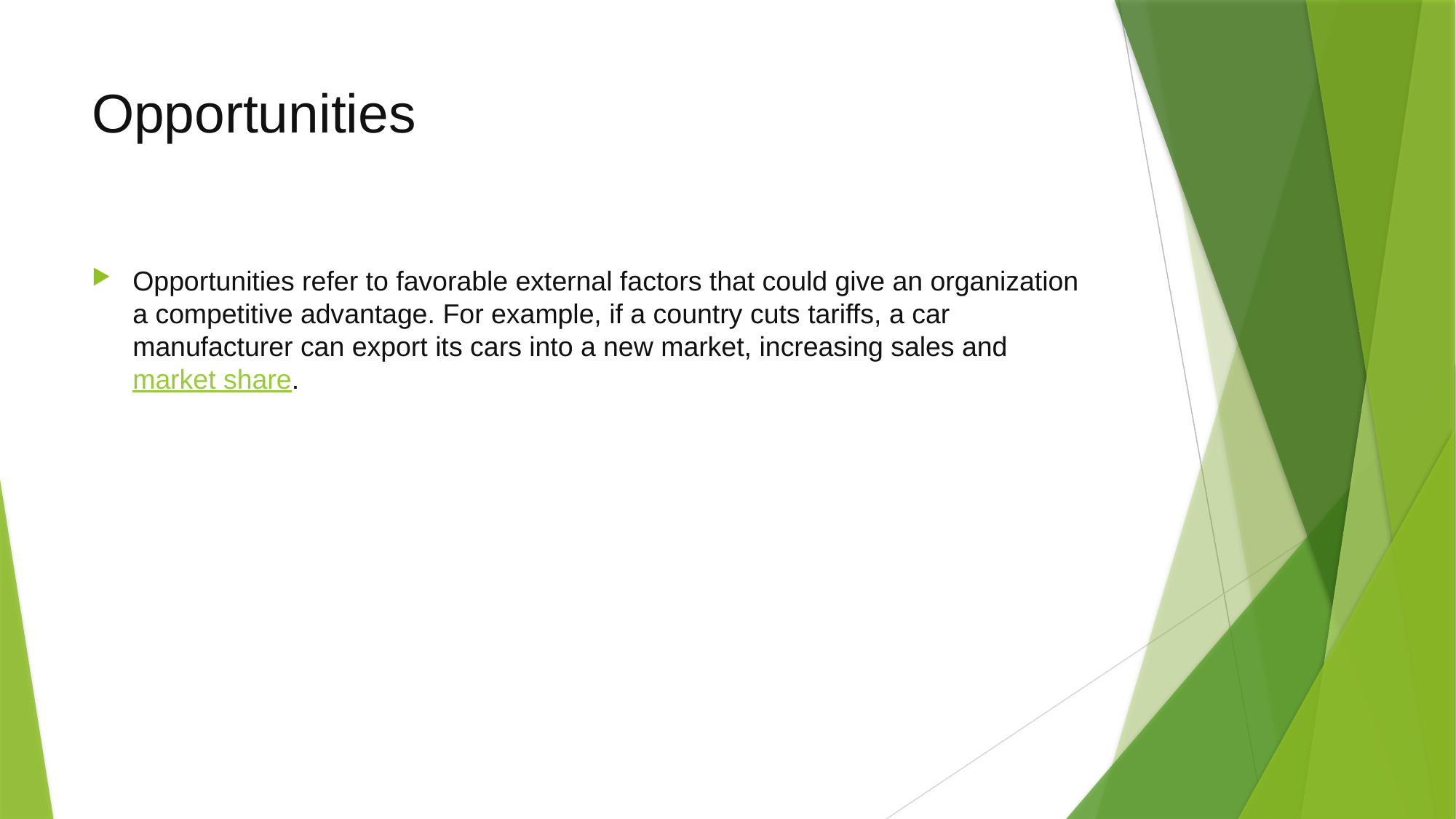

# Opportunities
Opportunities refer to favorable external factors that could give an organization a competitive advantage. For example, if a country cuts tariffs, a car manufacturer can export its cars into a new market, increasing sales and market share.